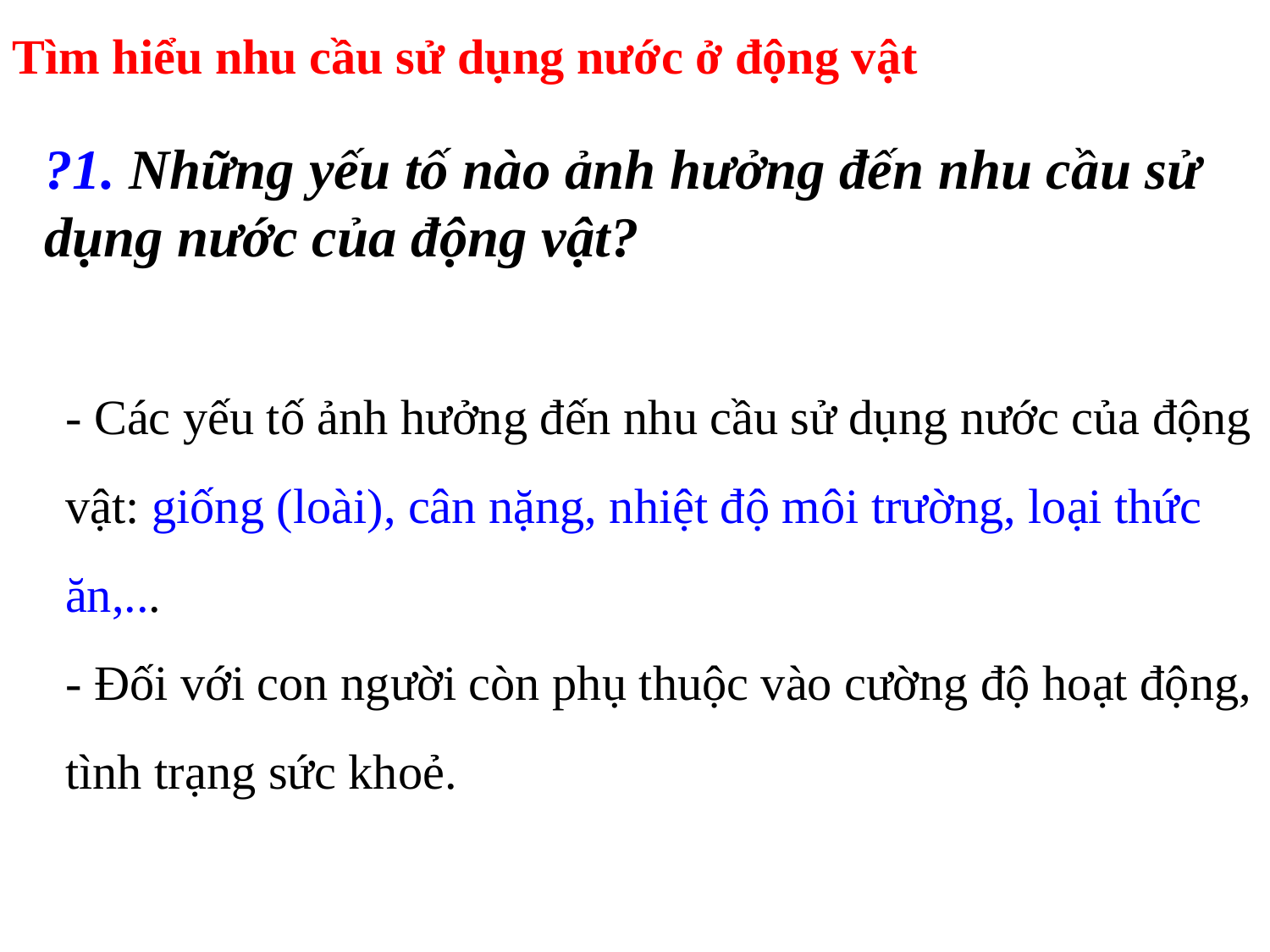

Tìm hiểu nhu cầu sử dụng nước ở động vật
?1. Những yếu tố nào ảnh hưởng đến nhu cầu sử dụng nước của động vật?
- Các yếu tố ảnh hưởng đến nhu cầu sử dụng nước của động vật: giống (loài), cân nặng, nhiệt độ môi trường, loại thức ăn,...
- Đối với con người còn phụ thuộc vào cường độ hoạt động, tình trạng sức khoẻ.